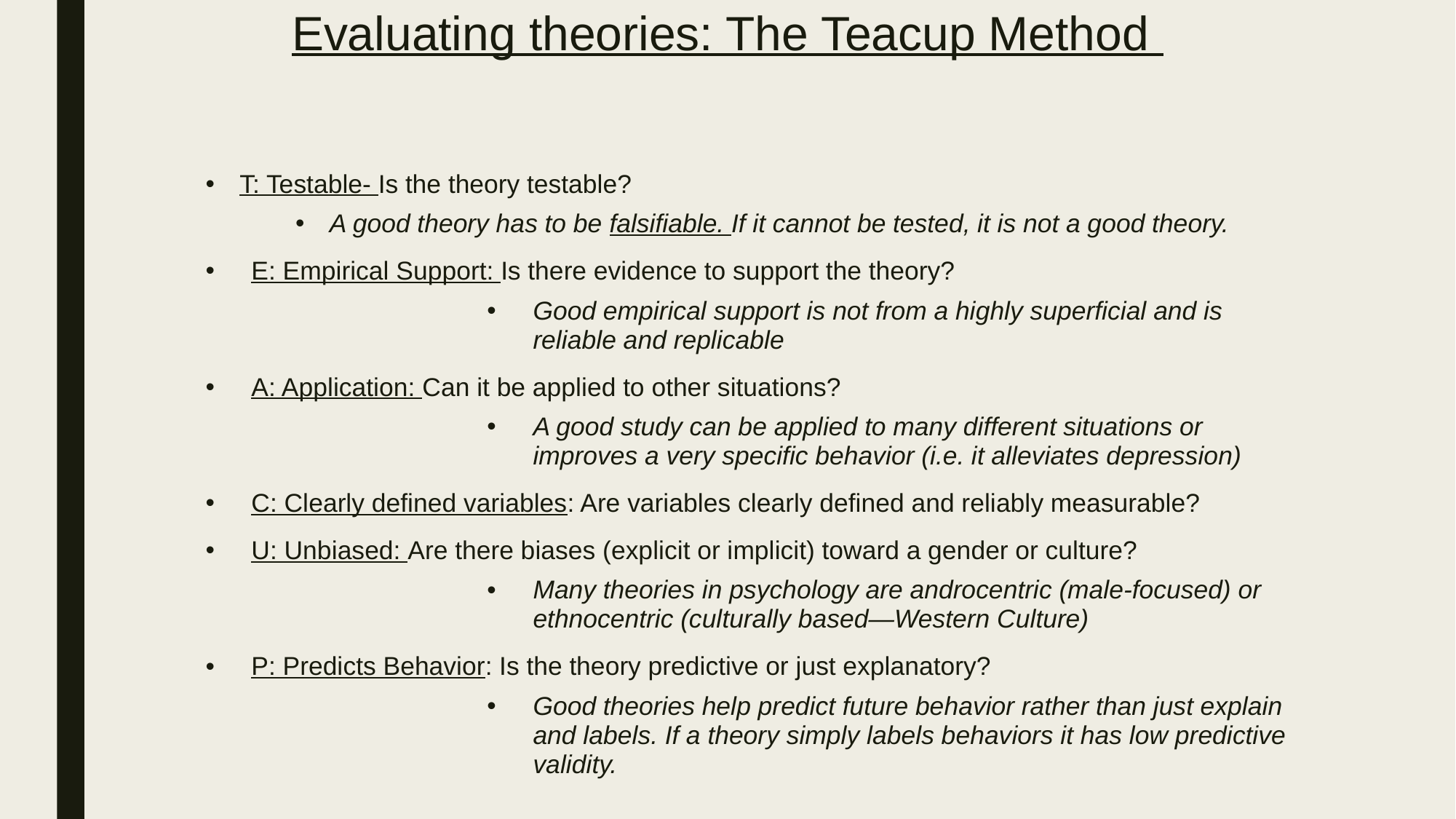

# Evaluating theories: The Teacup Method
T: Testable- Is the theory testable?
A good theory has to be falsifiable. If it cannot be tested, it is not a good theory.
E: Empirical Support: Is there evidence to support the theory?
Good empirical support is not from a highly superficial and is reliable and replicable
A: Application: Can it be applied to other situations?
A good study can be applied to many different situations or improves a very specific behavior (i.e. it alleviates depression)
C: Clearly defined variables: Are variables clearly defined and reliably measurable?
U: Unbiased: Are there biases (explicit or implicit) toward a gender or culture?
Many theories in psychology are androcentric (male-focused) or ethnocentric (culturally based—Western Culture)
P: Predicts Behavior: Is the theory predictive or just explanatory?
Good theories help predict future behavior rather than just explain and labels. If a theory simply labels behaviors it has low predictive validity.